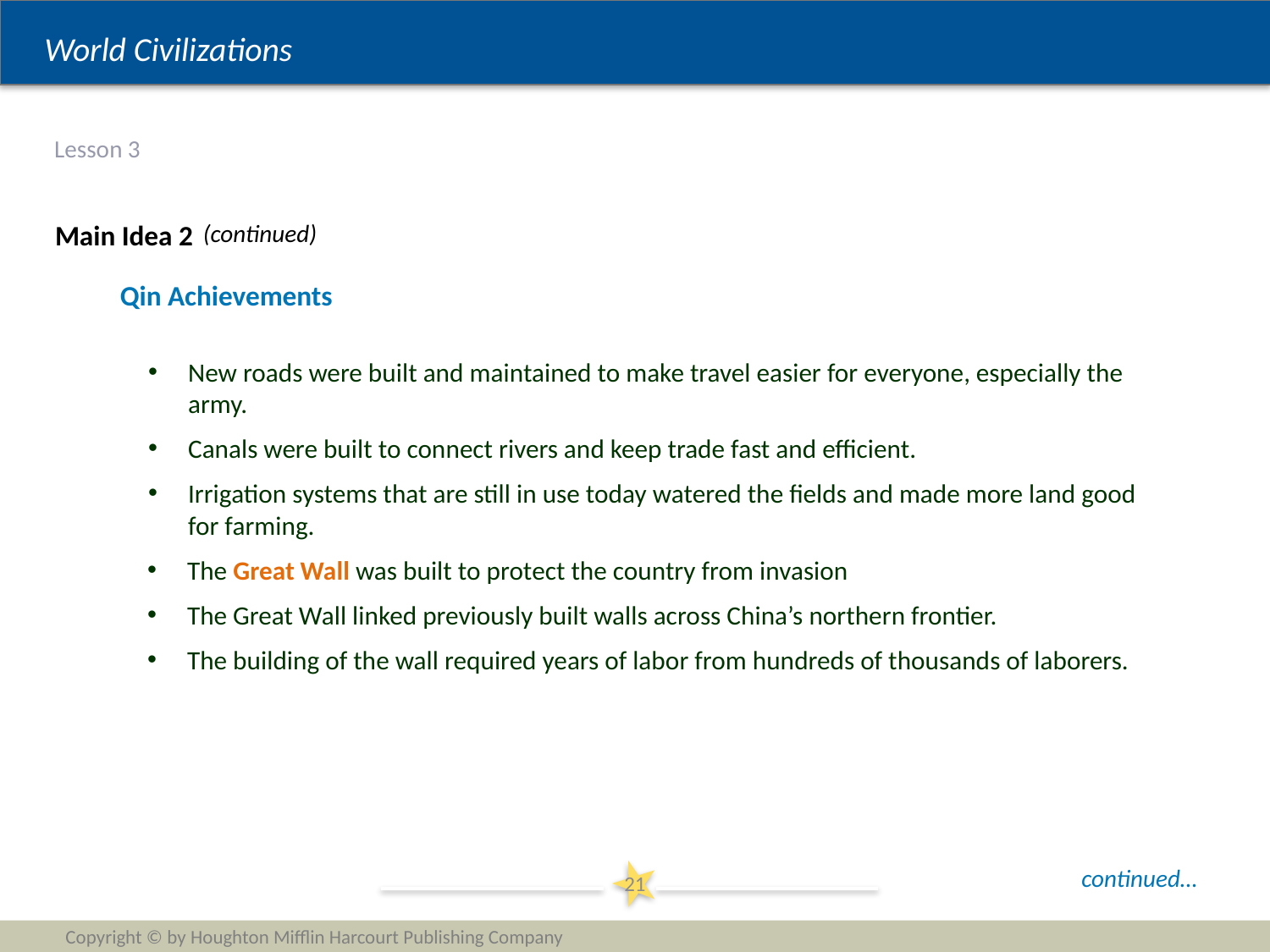

# Lesson 3
Main Idea 2
(continued)
Qin Achievements
New roads were built and maintained to make travel easier for everyone, especially the army.
Canals were built to connect rivers and keep trade fast and efficient.
Irrigation systems that are still in use today watered the fields and made more land good for farming.
The Great Wall was built to protect the country from invasion
The Great Wall linked previously built walls across China’s northern frontier.
The building of the wall required years of labor from hundreds of thousands of laborers.
continued…
21
Copyright © by Houghton Mifflin Harcourt Publishing Company